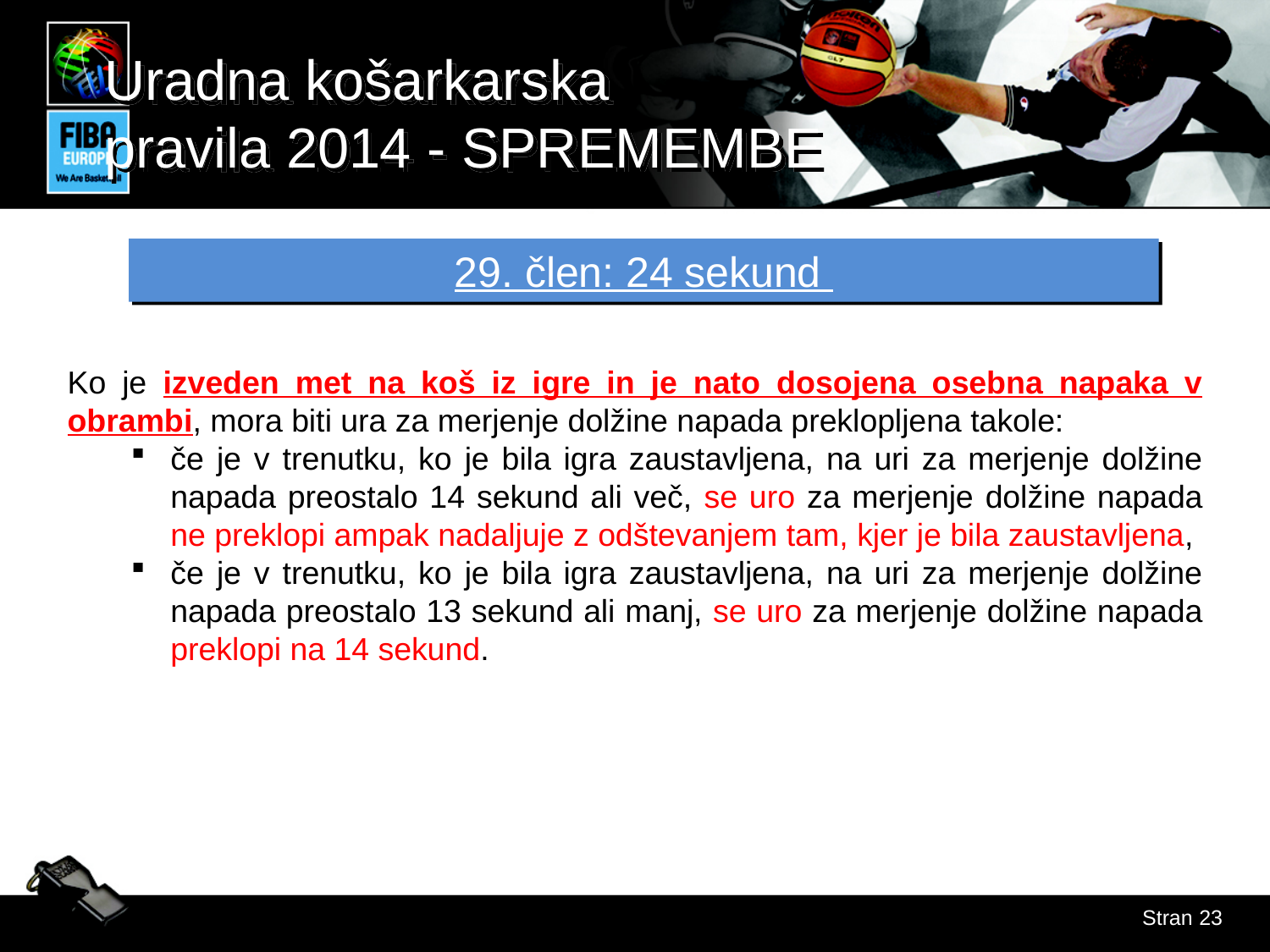

29. člen: 24 sekund
Ko je izveden met na koš iz igre in je nato dosojena osebna napaka v obrambi, mora biti ura za merjenje dolžine napada preklopljena takole:
če je v trenutku, ko je bila igra zaustavljena, na uri za merjenje dolžine napada preostalo 14 sekund ali več, se uro za merjenje dolžine napada ne preklopi ampak nadaljuje z odštevanjem tam, kjer je bila zaustavljena,
če je v trenutku, ko je bila igra zaustavljena, na uri za merjenje dolžine napada preostalo 13 sekund ali manj, se uro za merjenje dolžine napada preklopi na 14 sekund.